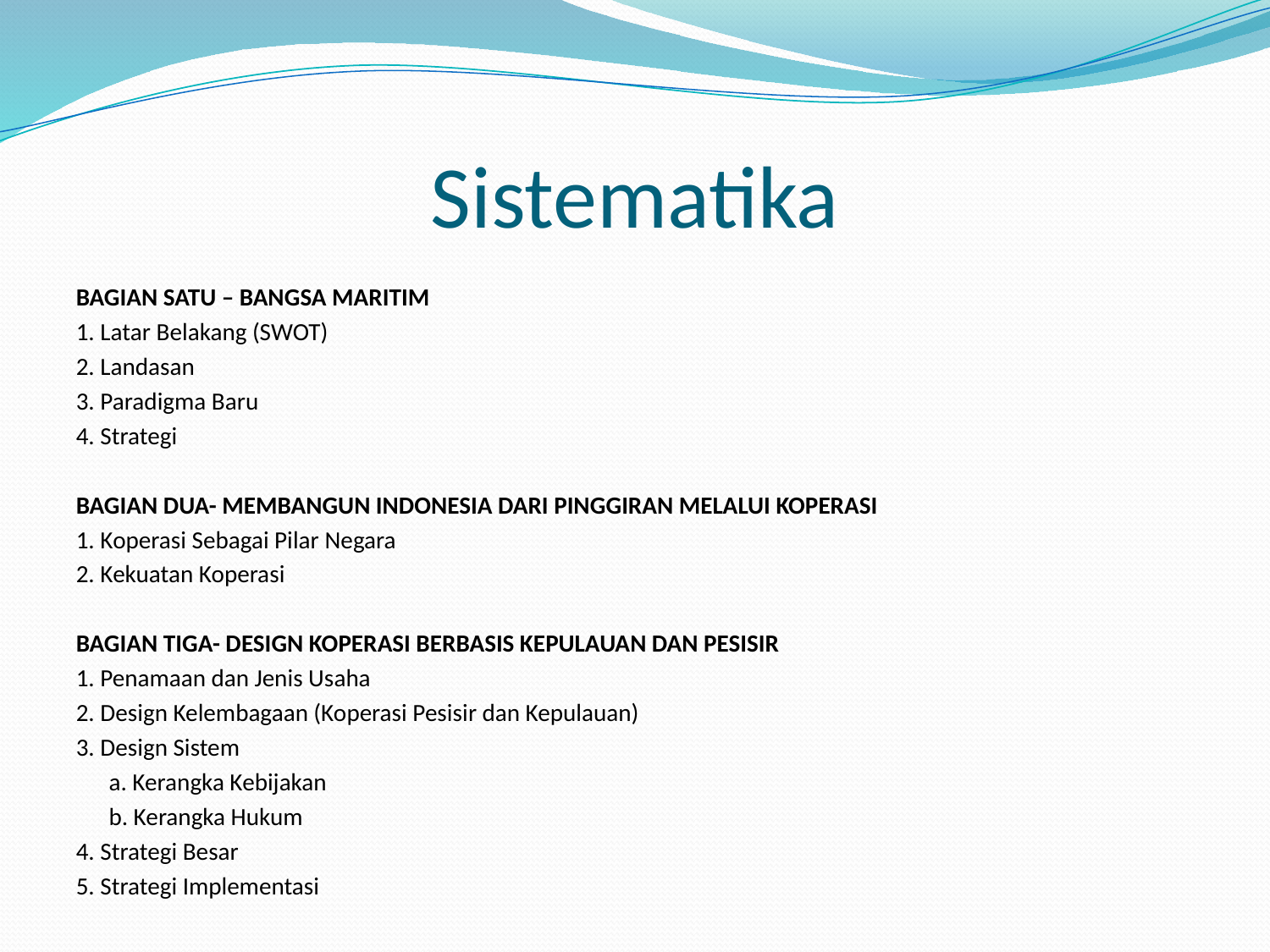

# Sistematika
BAGIAN SATU – BANGSA MARITIM
1. Latar Belakang (SWOT)
2. Landasan
3. Paradigma Baru
4. Strategi

BAGIAN DUA- MEMBANGUN INDONESIA DARI PINGGIRAN MELALUI KOPERASI
1. Koperasi Sebagai Pilar Negara
2. Kekuatan Koperasi

BAGIAN TIGA- DESIGN KOPERASI BERBASIS KEPULAUAN DAN PESISIR
1. Penamaan dan Jenis Usaha
2. Design Kelembagaan (Koperasi Pesisir dan Kepulauan)
3. Design Sistem
	a. Kerangka Kebijakan
	b. Kerangka Hukum
4. Strategi Besar
5. Strategi Implementasi